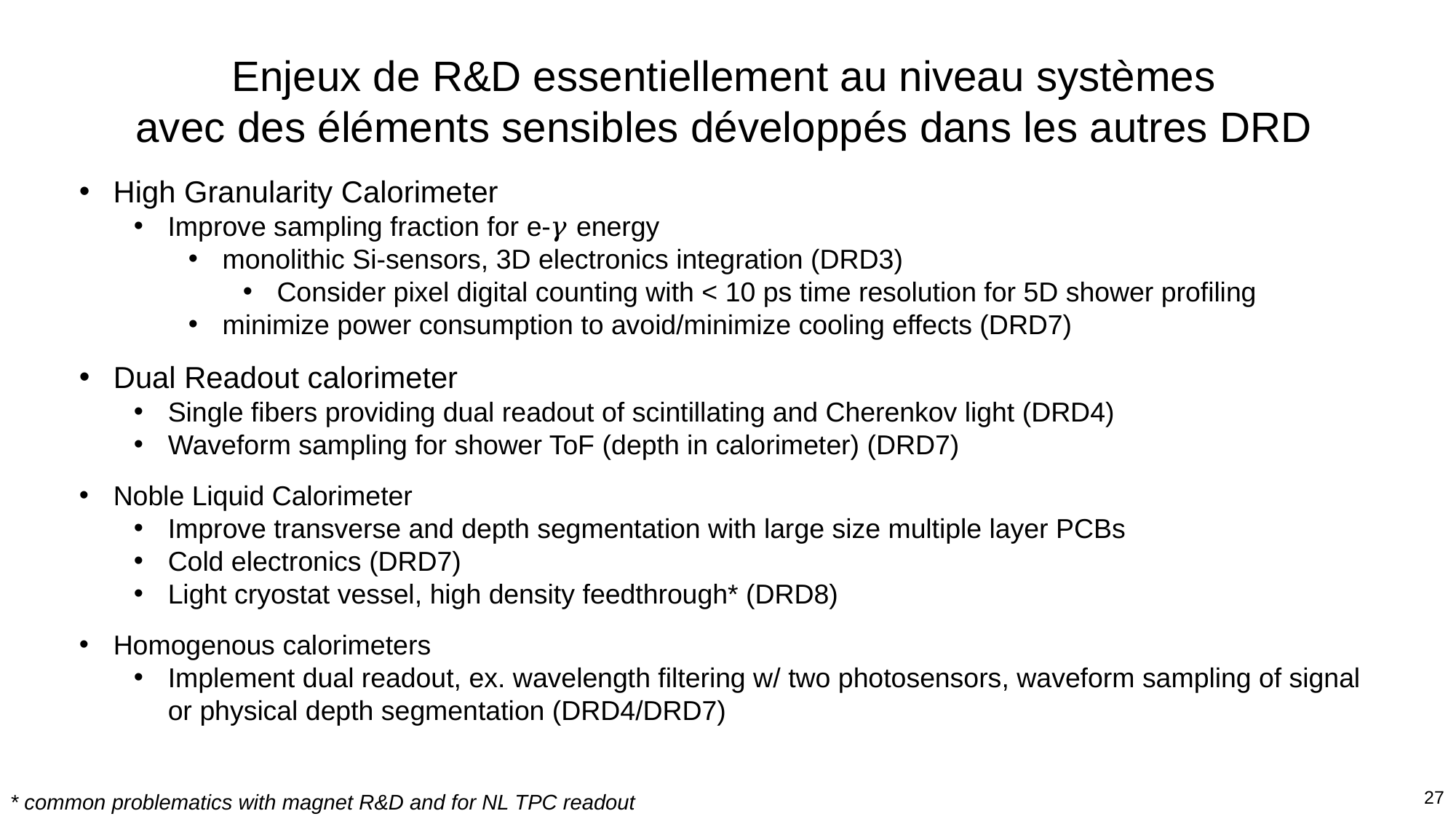

Enjeux de R&D essentiellement au niveau systèmes
avec des éléments sensibles développés dans les autres DRD
High Granularity Calorimeter
Improve sampling fraction for e-𝛾 energy
monolithic Si-sensors, 3D electronics integration (DRD3)
Consider pixel digital counting with < 10 ps time resolution for 5D shower profiling
minimize power consumption to avoid/minimize cooling effects (DRD7)
Dual Readout calorimeter
Single fibers providing dual readout of scintillating and Cherenkov light (DRD4)
Waveform sampling for shower ToF (depth in calorimeter) (DRD7)
Noble Liquid Calorimeter
Improve transverse and depth segmentation with large size multiple layer PCBs
Cold electronics (DRD7)
Light cryostat vessel, high density feedthrough* (DRD8)
Homogenous calorimeters
Implement dual readout, ex. wavelength filtering w/ two photosensors, waveform sampling of signal or physical depth segmentation (DRD4/DRD7)

27
* common problematics with magnet R&D and for NL TPC readout